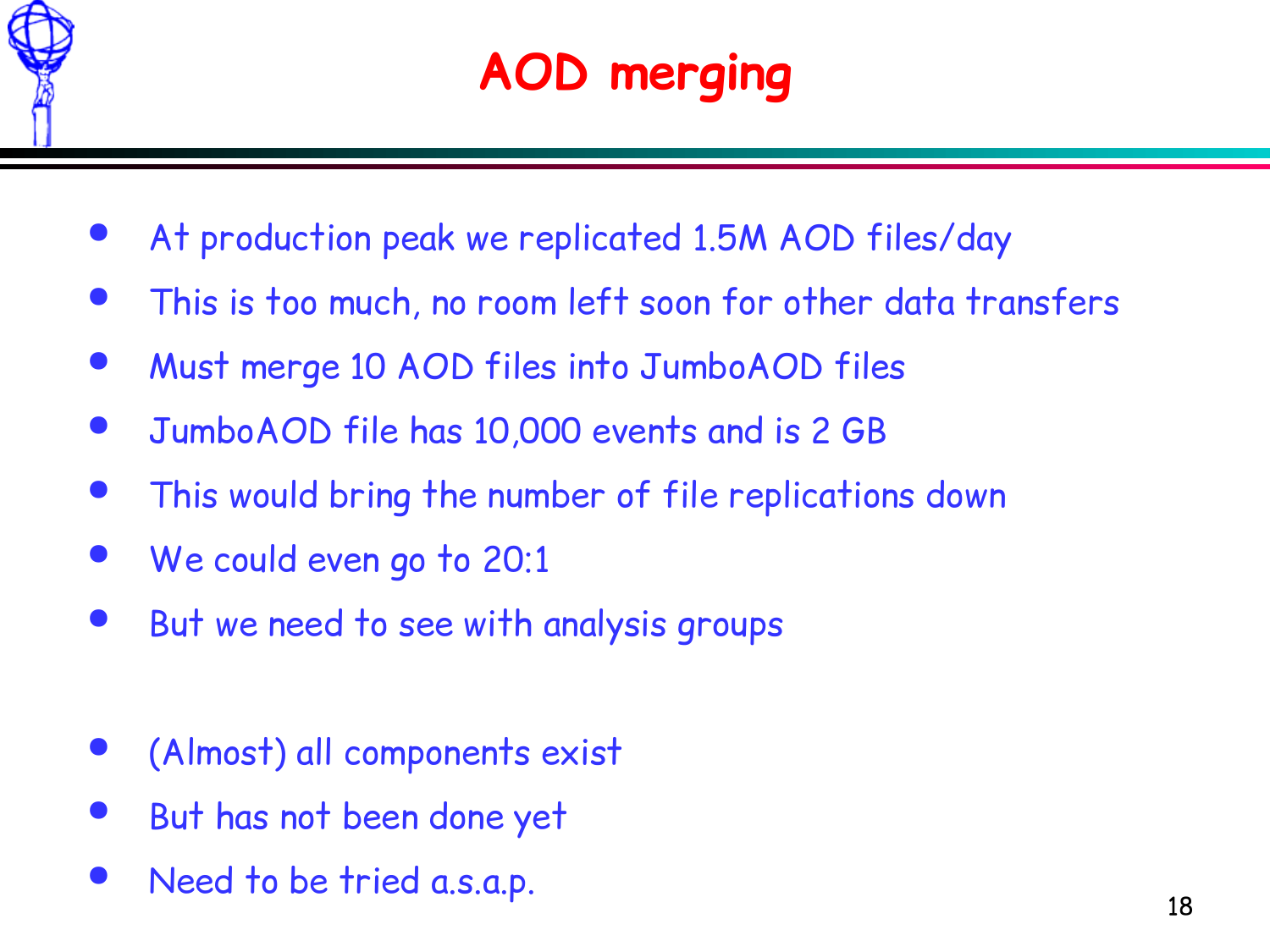

# AOD merging
At production peak we replicated 1.5M AOD files/day
This is too much, no room left soon for other data transfers
Must merge 10 AOD files into JumboAOD files
JumboAOD file has 10,000 events and is 2 GB
This would bring the number of file replications down
We could even go to 20:1
But we need to see with analysis groups

(Almost) all components exist
But has not been done yet
Need to be tried a.s.a.p.
18